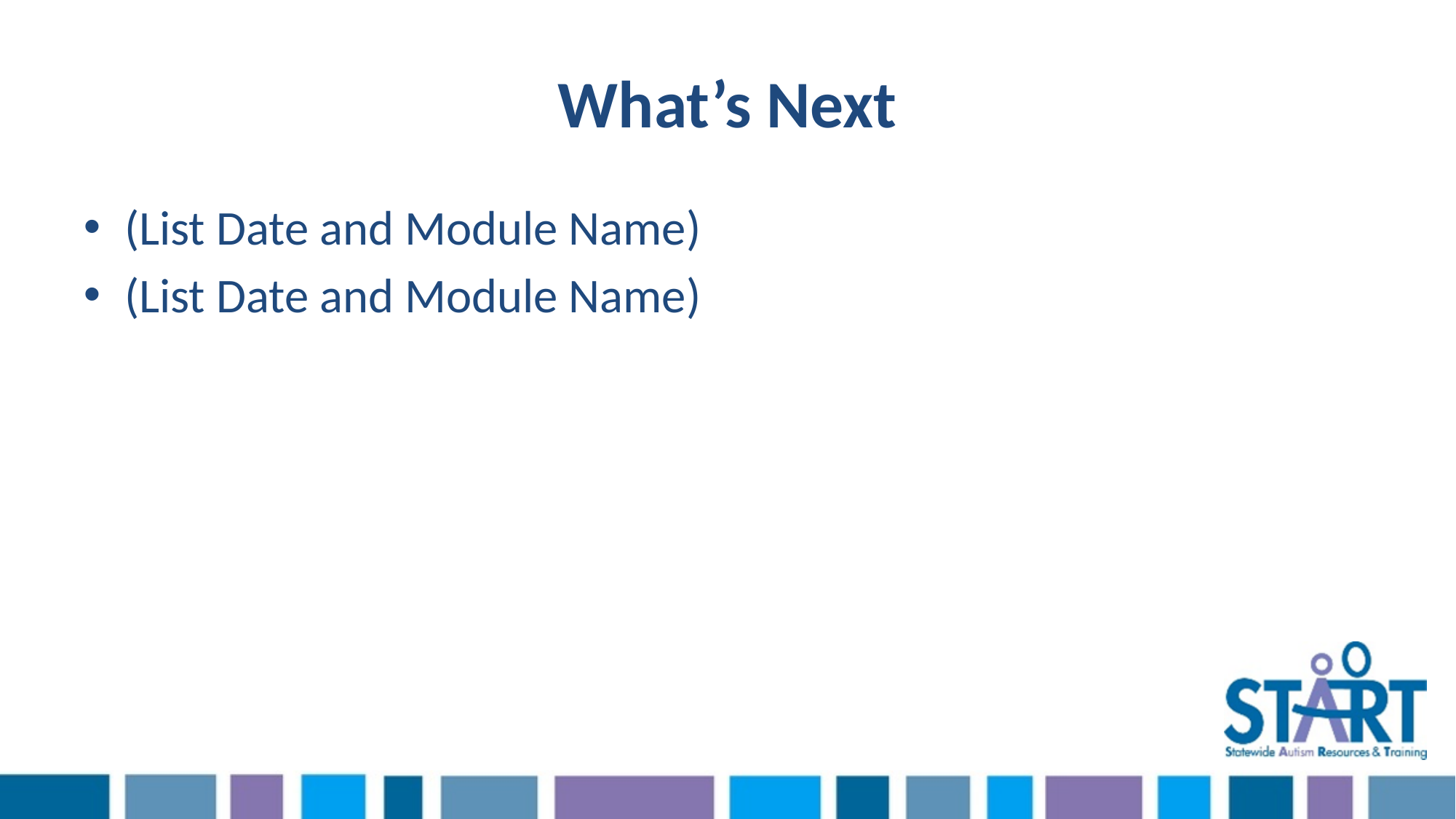

# What’s Next
(List Date and Module Name)
(List Date and Module Name)